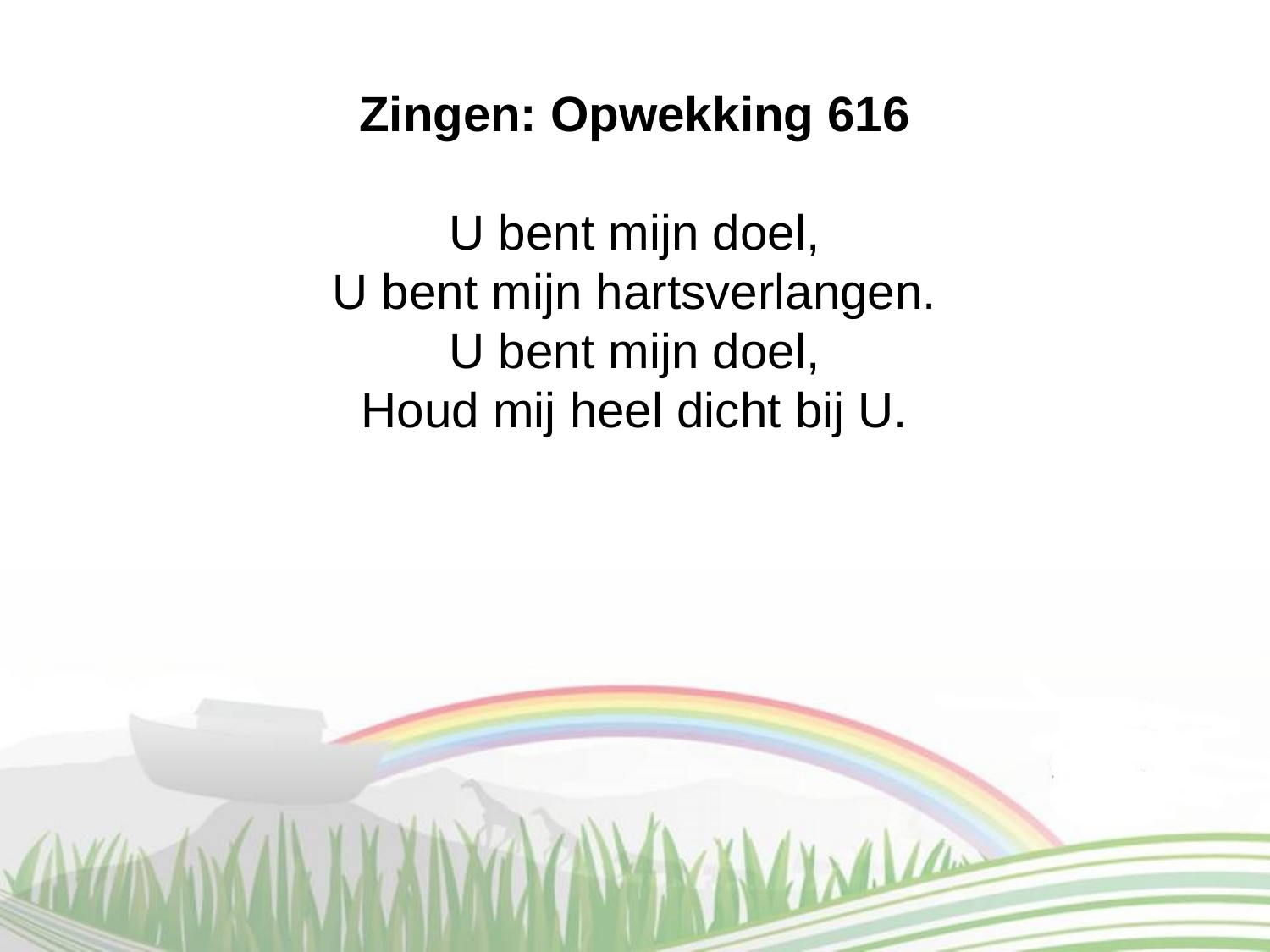

Zingen: Opwekking 616

U bent mijn doel,
U bent mijn hartsverlangen.
U bent mijn doel,
Houd mij heel dicht bij U.